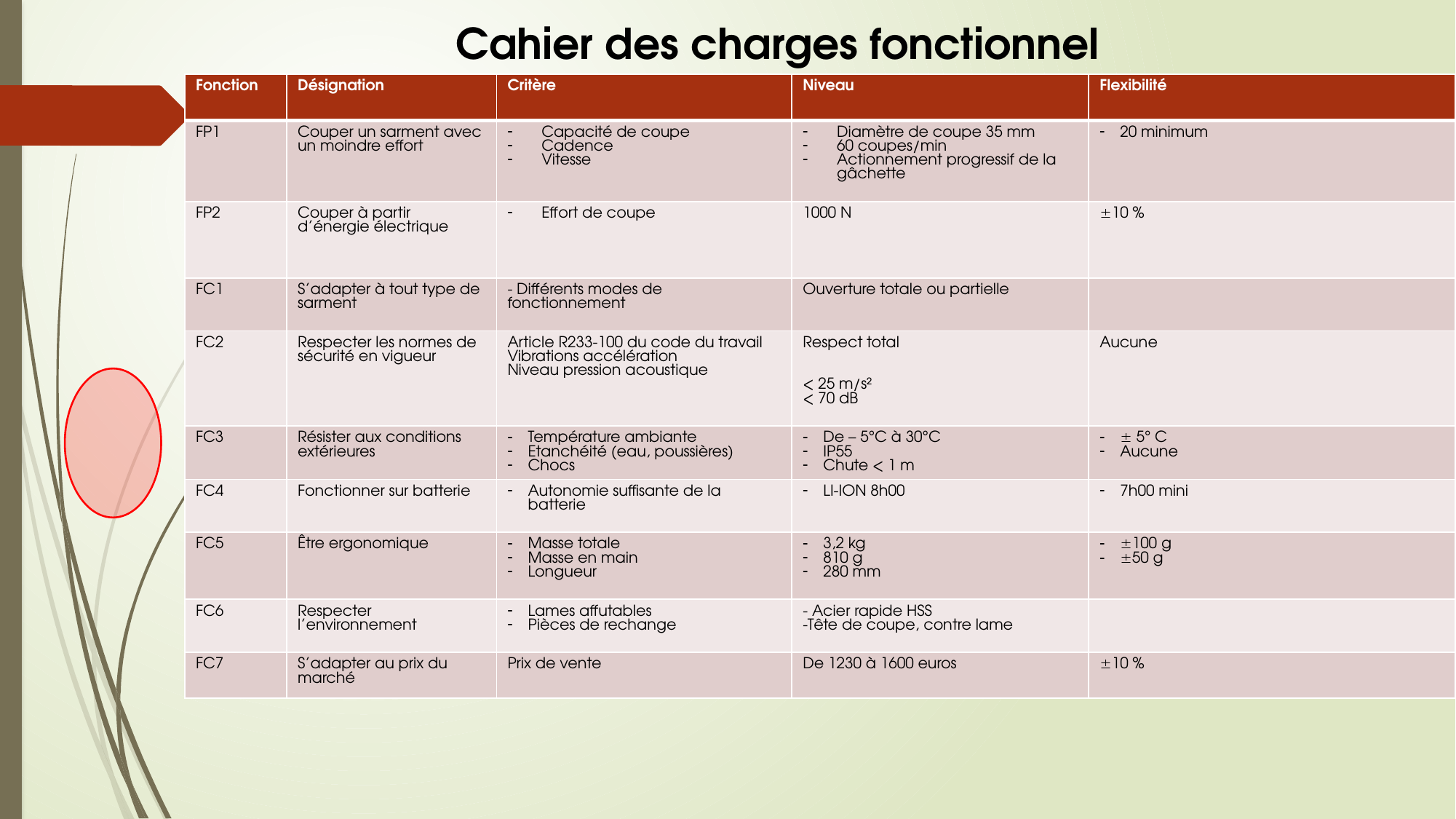

Cahier des charges fonctionnel
| Fonction | Désignation | Critère | Niveau | Flexibilité |
| --- | --- | --- | --- | --- |
| FP1 | Couper un sarment avec un moindre effort | Capacité de coupe Cadence Vitesse | Diamètre de coupe 35 mm 60 coupes/min Actionnement progressif de la gâchette | 20 minimum |
| FP2 | Couper à partir d’énergie électrique | Effort de coupe | 1000 N | ±10 % |
| FC1 | S’adapter à tout type de sarment | - Différents modes de fonctionnement | Ouverture totale ou partielle |  |
| FC2 | Respecter les normes de sécurité en vigueur | Article R233-100 du code du travail Vibrations accélération Niveau pression acoustique | Respect total < 25 m/s² < 70 dB | Aucune |
| FC3 | Résister aux conditions extérieures | Température ambiante Etanchéité (eau, poussières) Chocs | De – 5°C à 30°C IP55 Chute < 1 m | ± 5° C Aucune |
| FC4 | Fonctionner sur batterie | Autonomie suffisante de la batterie | LI-ION 8h00 | 7h00 mini |
| FC5 | Être ergonomique | Masse totale Masse en main Longueur | 3,2 kg 810 g 280 mm | ±100 g ±50 g |
| FC6 | Respecter l’environnement | Lames affutables Pièces de rechange | - Acier rapide HSS -Tête de coupe, contre lame |  |
| FC7 | S’adapter au prix du marché | Prix de vente | De 1230 à 1600 euros | ±10 % |